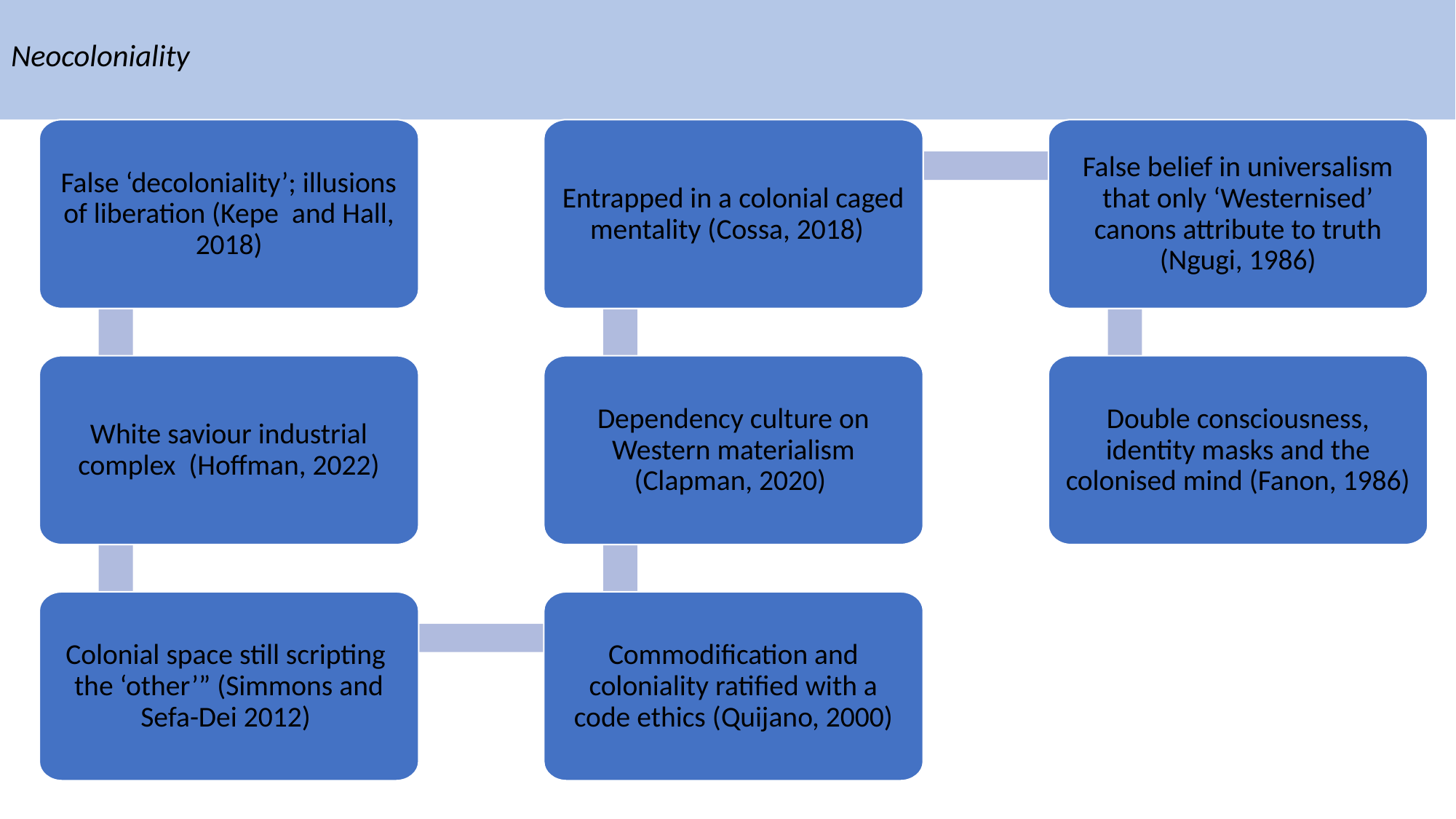

# Neocoloniality
False ‘decoloniality’; illusions of liberation (Kepe  and Hall, 2018)
Entrapped in a colonial caged mentality (Cossa, 2018)
False belief in universalism that only ‘Westernised’ canons attribute to truth (Ngugi, 1986)

White saviour industrial complex  (Hoffman, 2022)
Dependency culture on Western materialism (Clapman, 2020)
Double consciousness, identity masks and the colonised mind (Fanon, 1986)

Colonial space still scripting  the ‘other’” (Simmons and Sefa-Dei 2012)
Commodification and coloniality ratified with a code ethics (Quijano, 2000)